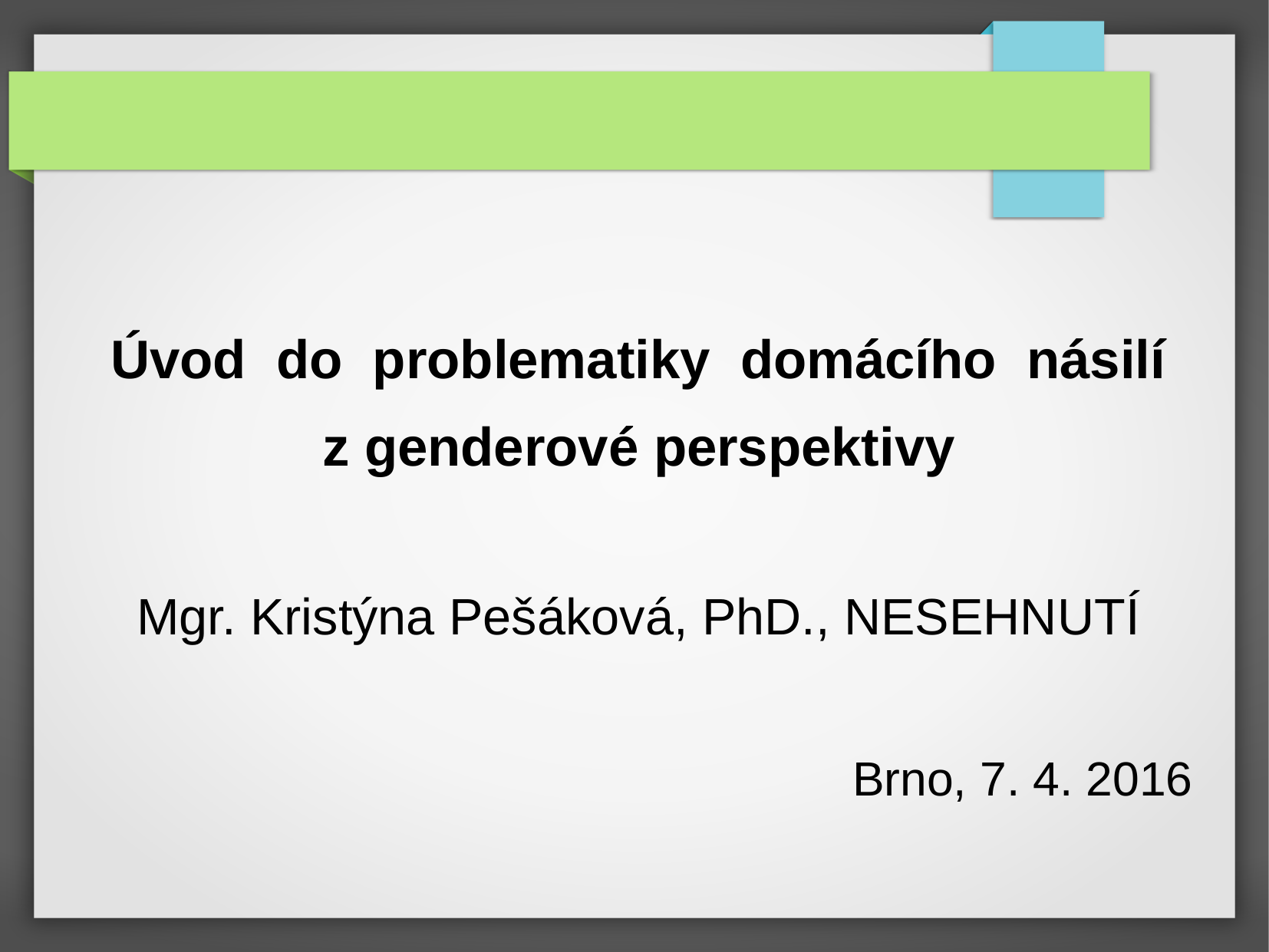

Úvod  do  problematiky  domácího  násilí
z genderové perspektivy

Mgr. Kristýna Pešáková, PhD., NESEHNUTÍ

                                                          Brno, 7. 4. 2016